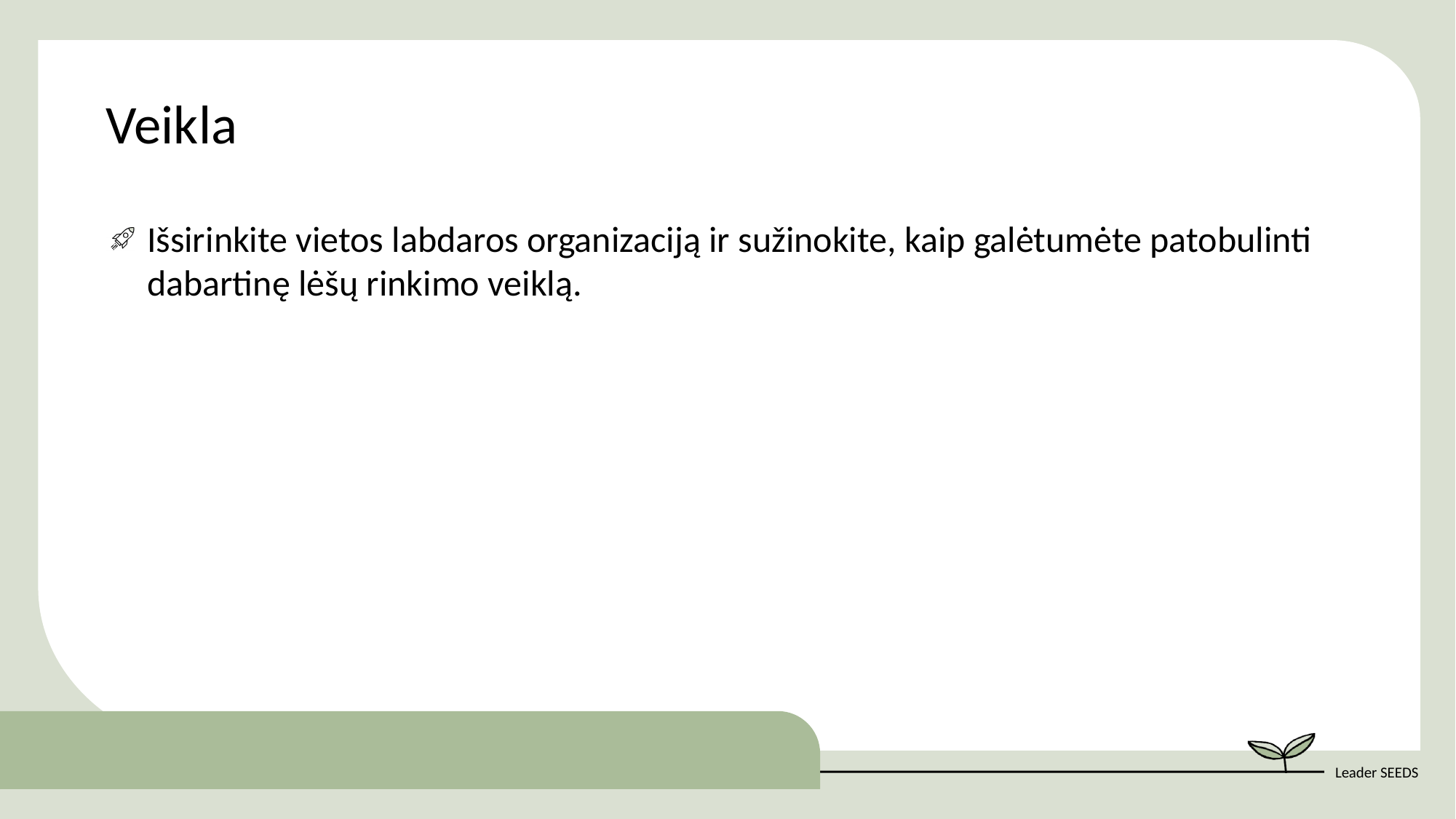

Veikla
Išsirinkite vietos labdaros organizaciją ir sužinokite, kaip galėtumėte patobulinti dabartinę lėšų rinkimo veiklą.